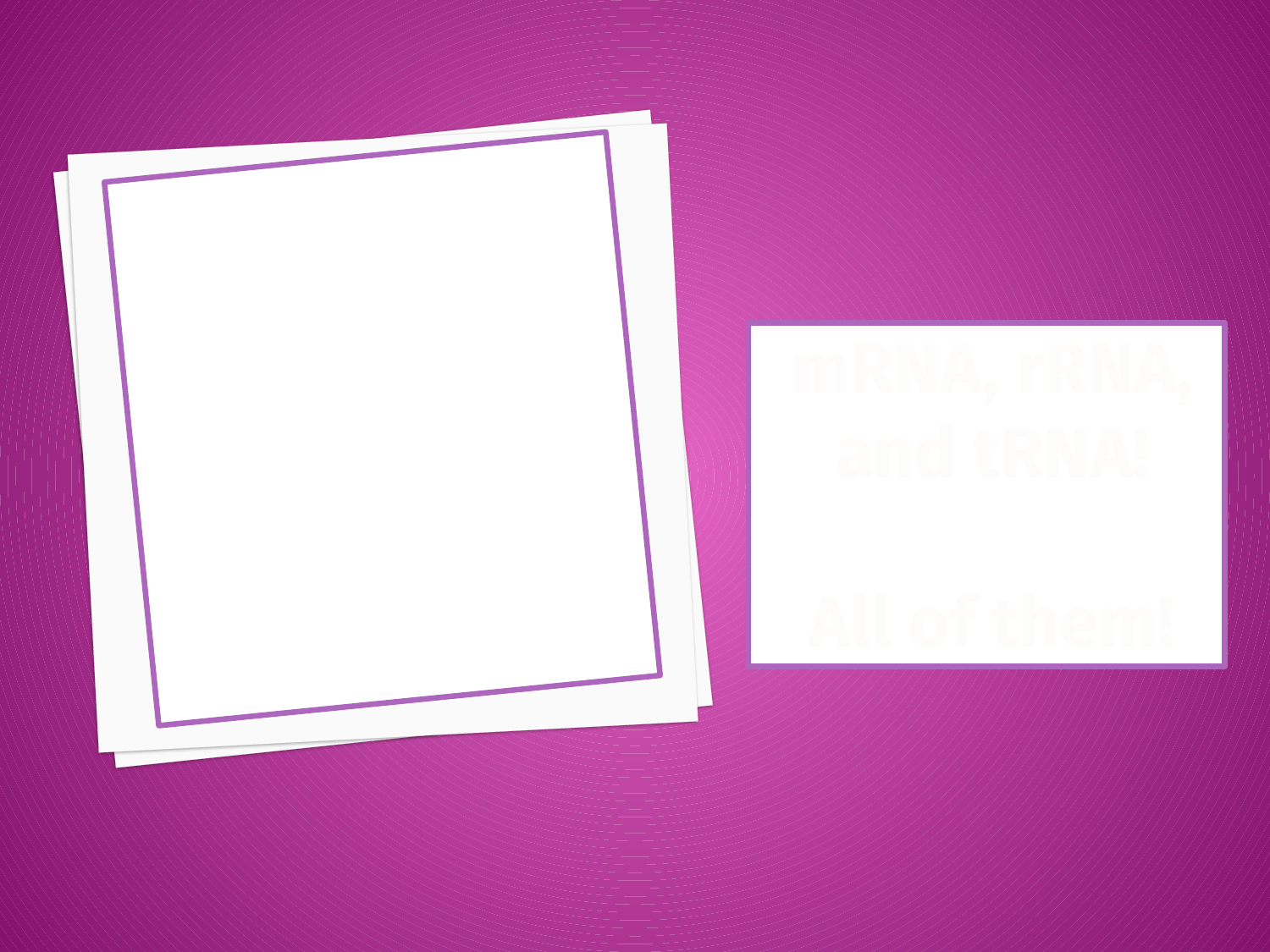

# What types of RNA are used in protein synthesis?
mRNA, rRNA, and tRNA!

All of them!